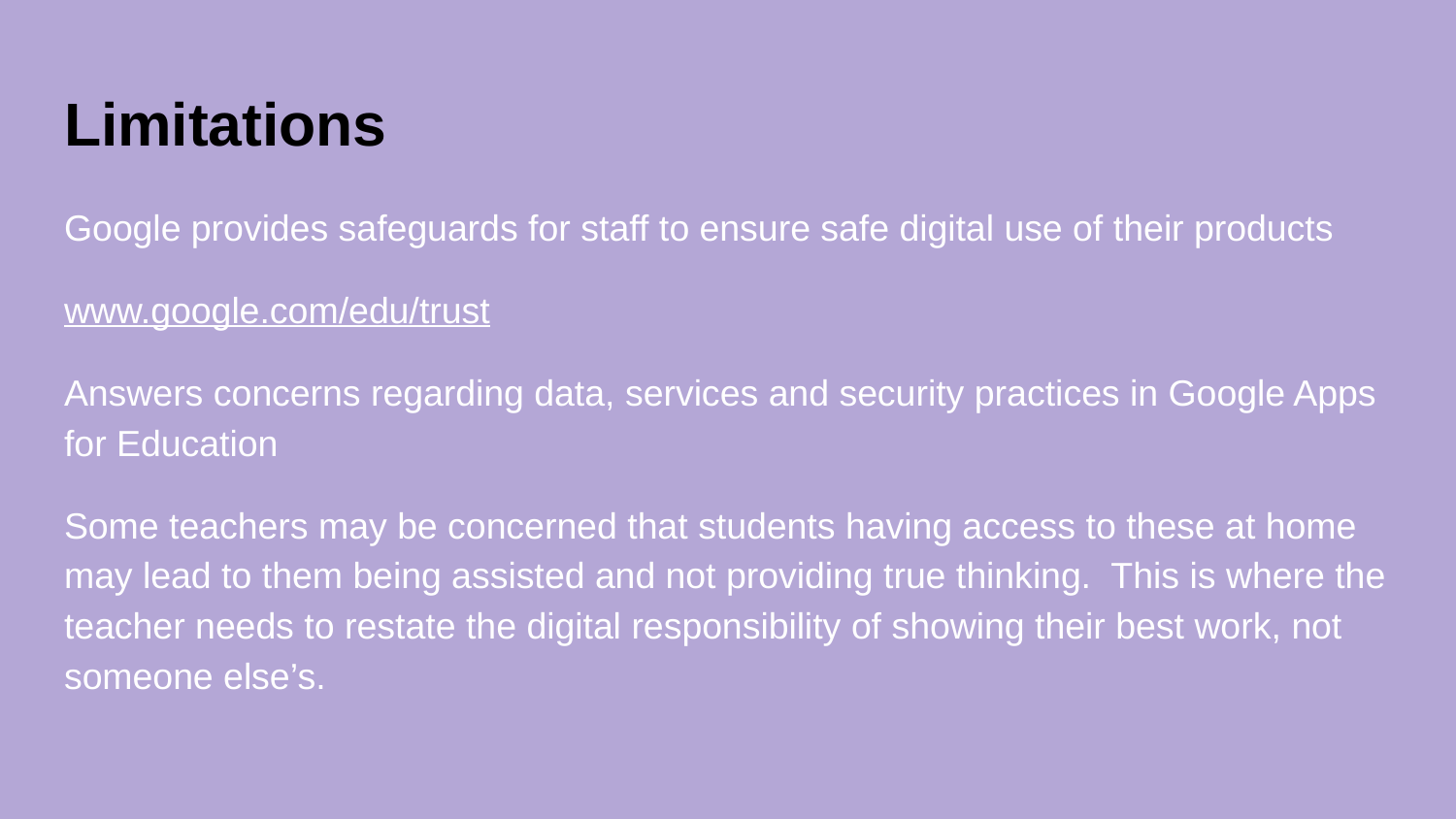

# Limitations
Google provides safeguards for staff to ensure safe digital use of their products
www.google.com/edu/trust
Answers concerns regarding data, services and security practices in Google Apps for Education
Some teachers may be concerned that students having access to these at home may lead to them being assisted and not providing true thinking.  This is where the teacher needs to restate the digital responsibility of showing their best work, not someone else’s.